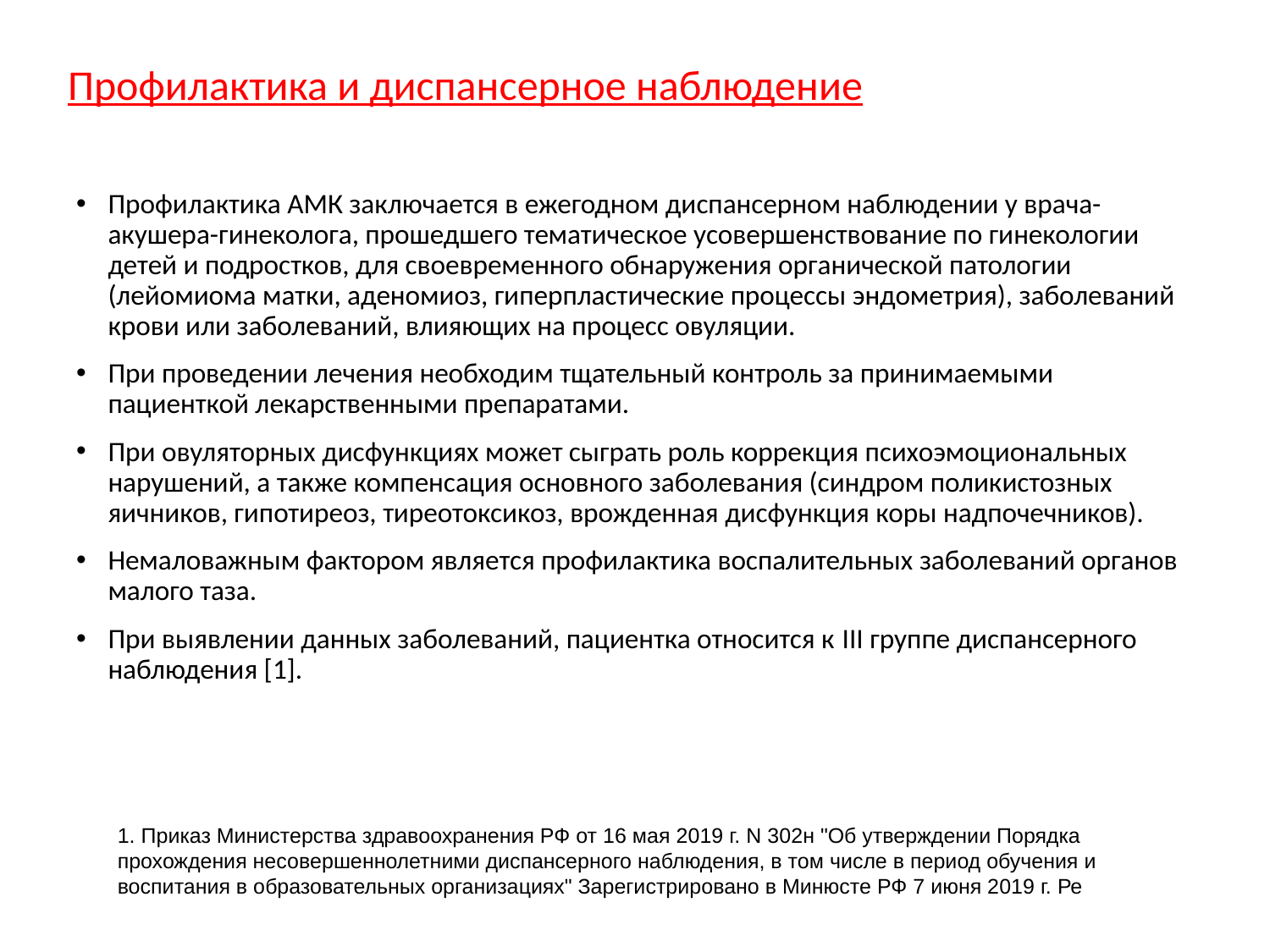

# Профилактика и диспансерное наблюдение
Профилактика АМК заключается в ежегодном диспансерном наблюдении у врача-акушера-гинеколога, прошедшего тематическое усовершенствование по гинекологии детей и подростков, для своевременного обнаружения органической патологии (лейомиома матки, аденомиоз, гиперпластические процессы эндометрия), заболеваний крови или заболеваний, влияющих на процесс овуляции.
При проведении лечения необходим тщательный контроль за принимаемыми пациенткой лекарственными препаратами.
При овуляторных дисфункциях может сыграть роль коррекция психоэмоциональных нарушений, а также компенсация основного заболевания (синдром поликистозных яичников, гипотиреоз, тиреотоксикоз, врожденная дисфункция коры надпочечников).
Немаловажным фактором является профилактика воспалительных заболеваний органов малого таза.
При выявлении данных заболеваний, пациентка относится к III группе диспансерного наблюдения [1].

1. Приказ Министерства здравоохранения РФ от 16 мая 2019 г. N 302н "Об утверждении Порядка прохождения несовершеннолетними диспансерного наблюдения, в том числе в период обучения и воспитания в образовательных организациях" Зарегистрировано в Минюсте РФ 7 июня 2019 г. Ре